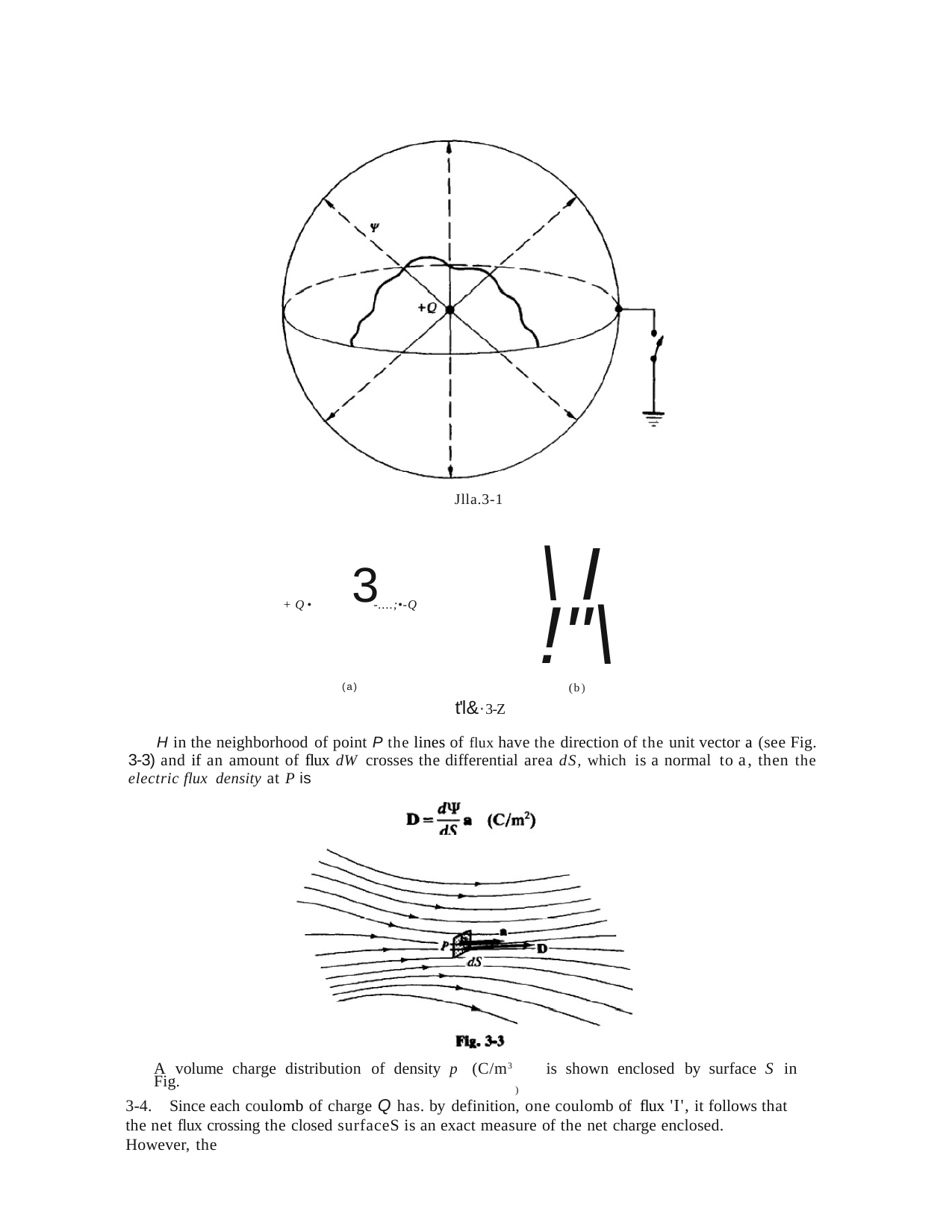

Jlla.3-1
\I
3
!"\
+Q•
-....;•-Q
(a)	(b)
t'l&·3-Z

H in the neighborhood of point P the lines of flux have the direction of the unit vector a (see Fig. 3-3) and if an amount of flux dW  crosses the differential area dS, which  is a normal  to a, then the electric flux  density at P is

A  volume  charge  distribution  of  density  p   (C/m3     is  shown  enclosed  by  surface  S  in  Fig.
)
3-4.    Since each coulomb of charge Q has. by definition, one coulomb of  flux 'I', it follows that the net flux crossing the closed surfaceS is an exact measure of the net charge enclosed.	However, the